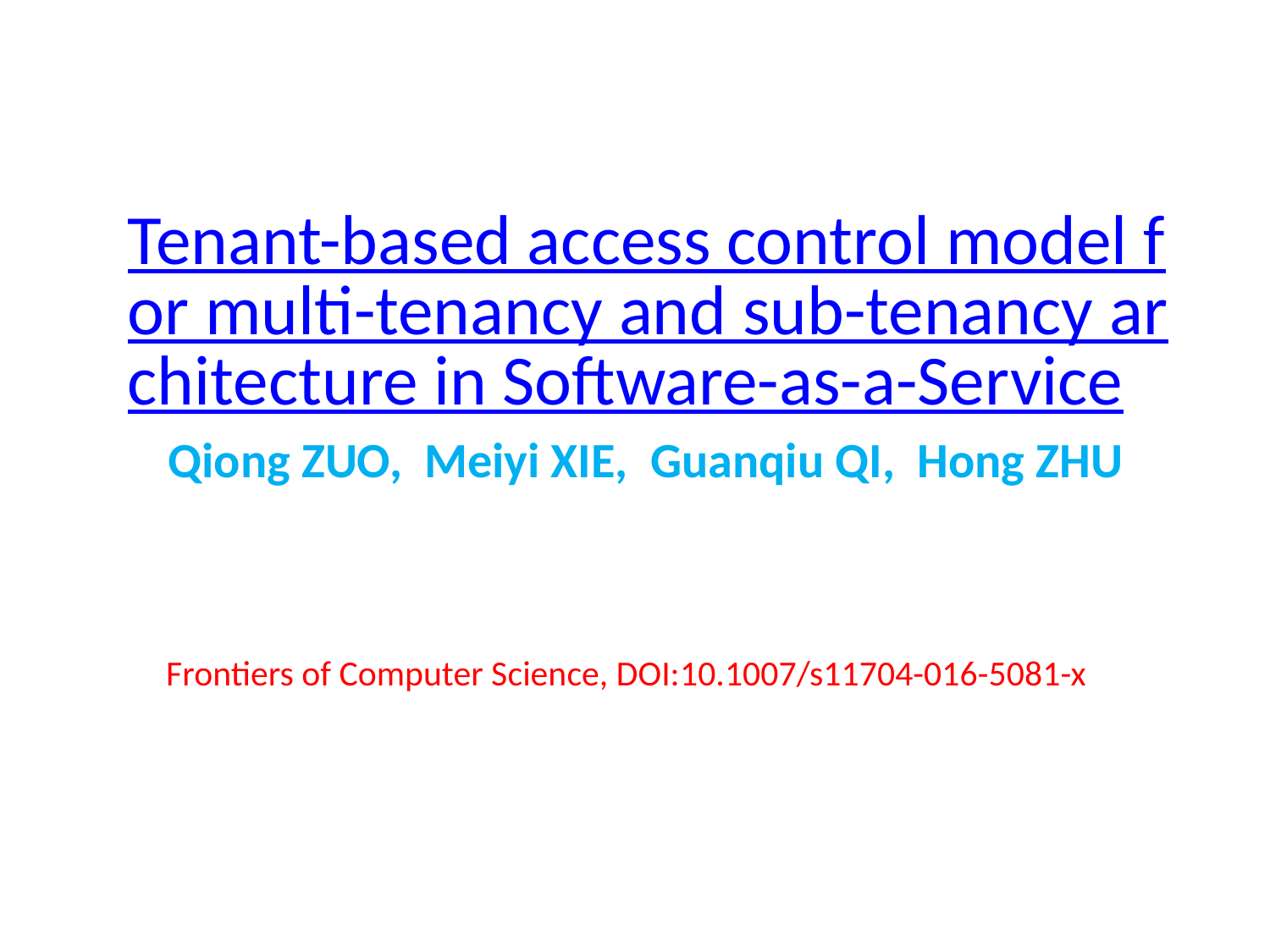

# Tenant-based access control model for multi-tenancy and sub-tenancy architecture in Software-as-a-Service
Qiong ZUO,  Meiyi XIE,  Guanqiu QI,  Hong ZHU

Frontiers of Computer Science, DOI:10.1007/s11704-016-5081-x